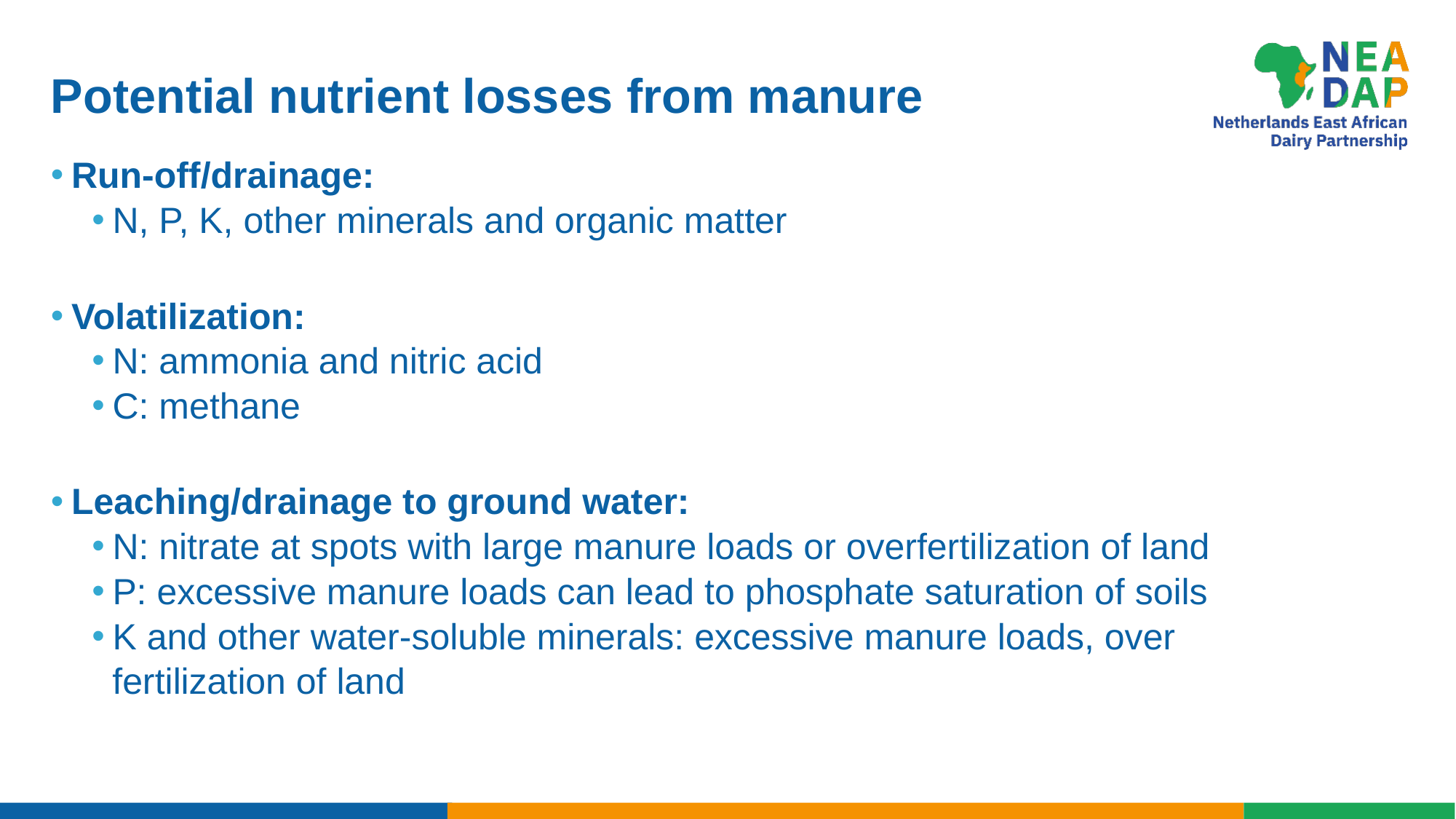

# Potential nutrient losses from manure
Run-off/drainage:
N, P, K, other minerals and organic matter

Volatilization:
N: ammonia and nitric acid
C: methane

Leaching/drainage to ground water:
N: nitrate at spots with large manure loads or overfertilization of land
P: excessive manure loads can lead to phosphate saturation of soils
K and other water-soluble minerals: excessive manure loads, over
  fertilization of land